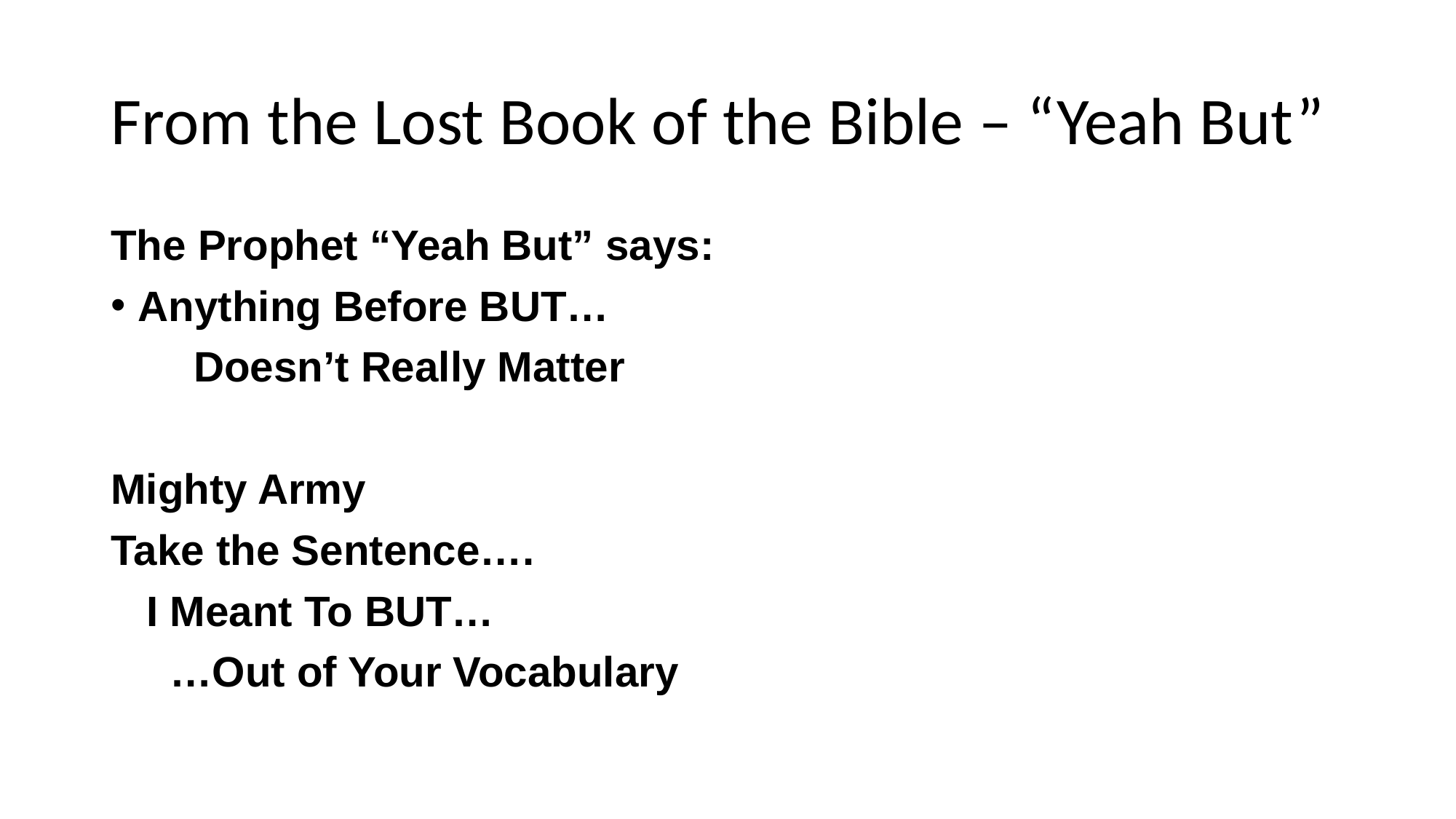

# From the Lost Book of the Bible – “Yeah But”
The Prophet “Yeah But” says:
Anything Before BUT…
       Doesn’t Really Matter

Mighty Army
Take the Sentence….
   I Meant To BUT…
     …Out of Your Vocabulary